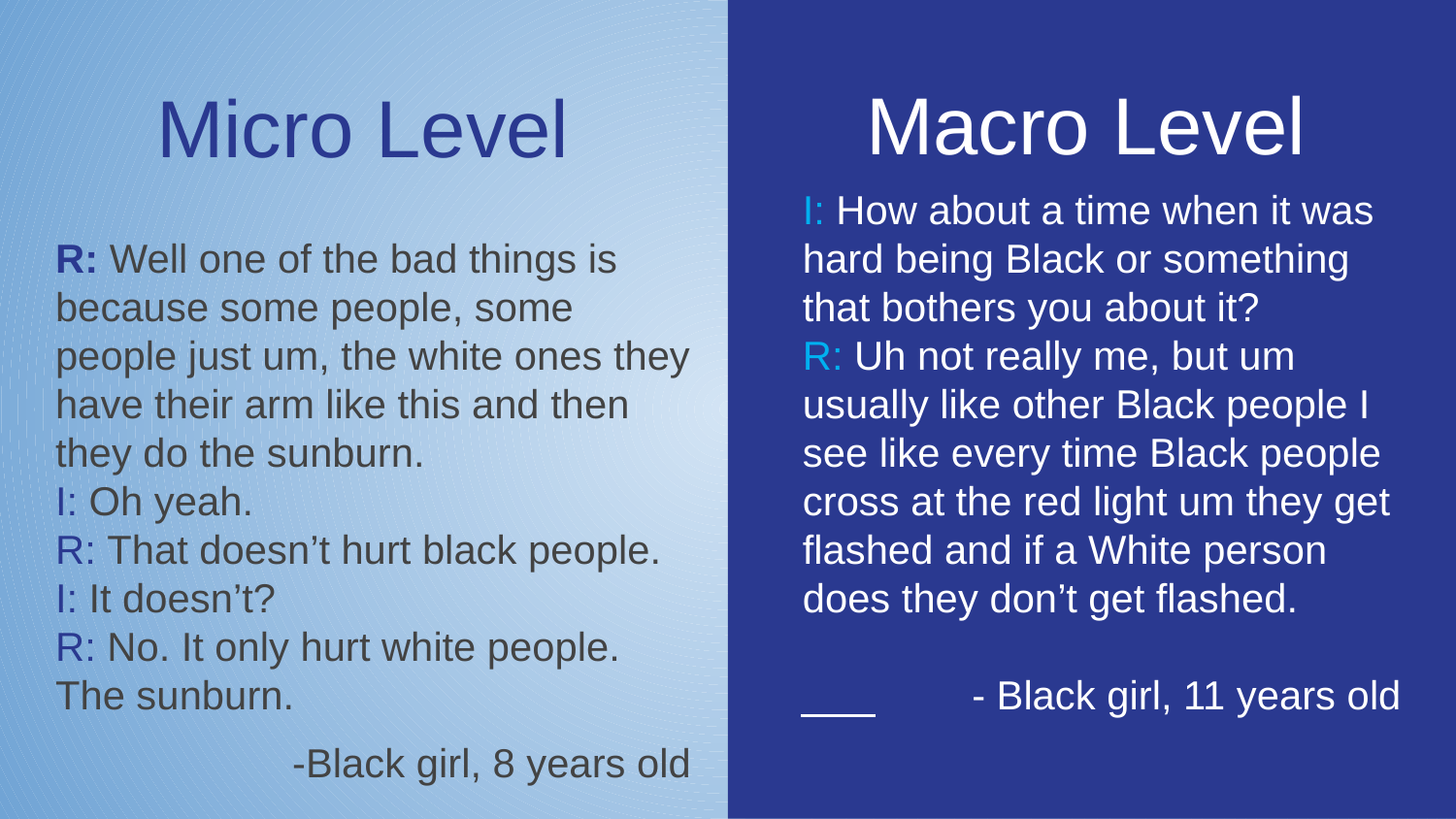

Macro Level

# Micro Level

R: Well one of the bad things is because some people, some people just um, the white ones they have their arm like this and then they do the sunburn.
I: Oh yeah.
R: That doesn’t hurt black people.
I: It doesn’t?
R: No. It only hurt white people. The sunburn.

-Black girl, 8 years old
I: How about a time when it was hard being Black or something that bothers you about it?
R: Uh not really me, but um usually like other Black people I see like every time Black people cross at the red light um they get flashed and if a White person does they don’t get flashed.

- Black girl, 11 years old